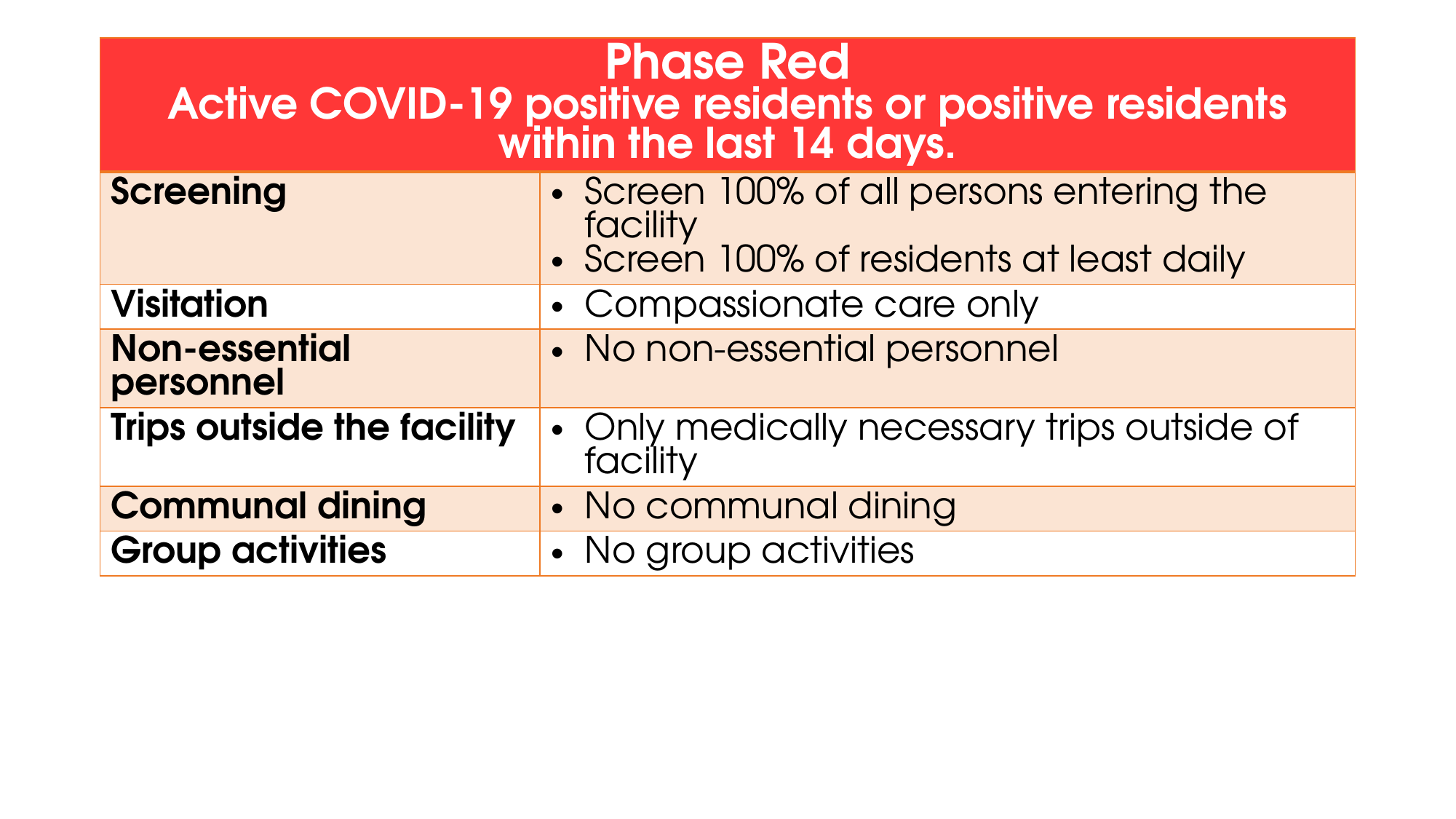

| Phase Red Active COVID-19 positive residents or positive residents within the last 14 days. |  |
| --- | --- |
| Screening | Screen 100% of all persons entering the facility Screen 100% of residents at least daily |
| Visitation | Compassionate care only |
| Non-essential personnel | No non-essential personnel |
| Trips outside the facility | Only medically necessary trips outside of facility |
| Communal dining | No communal dining |
| Group activities | No group activities |